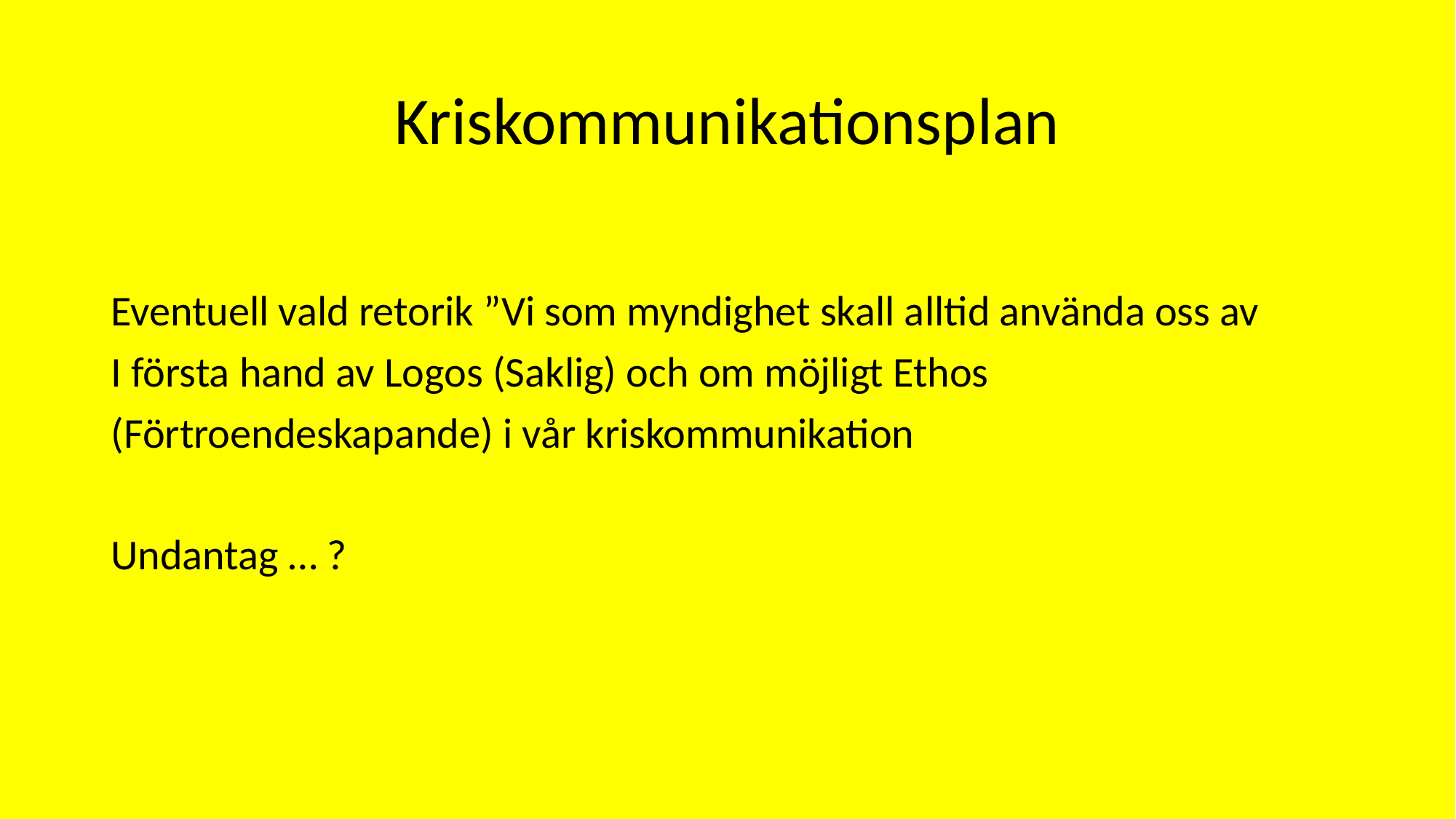

# Kriskommunikationsplan

Eventuell vald retorik ”Vi som myndighet skall alltid använda oss av
I första hand av Logos (Saklig) och om möjligt Ethos
(Förtroendeskapande) i vår kriskommunikation

Undantag … ?